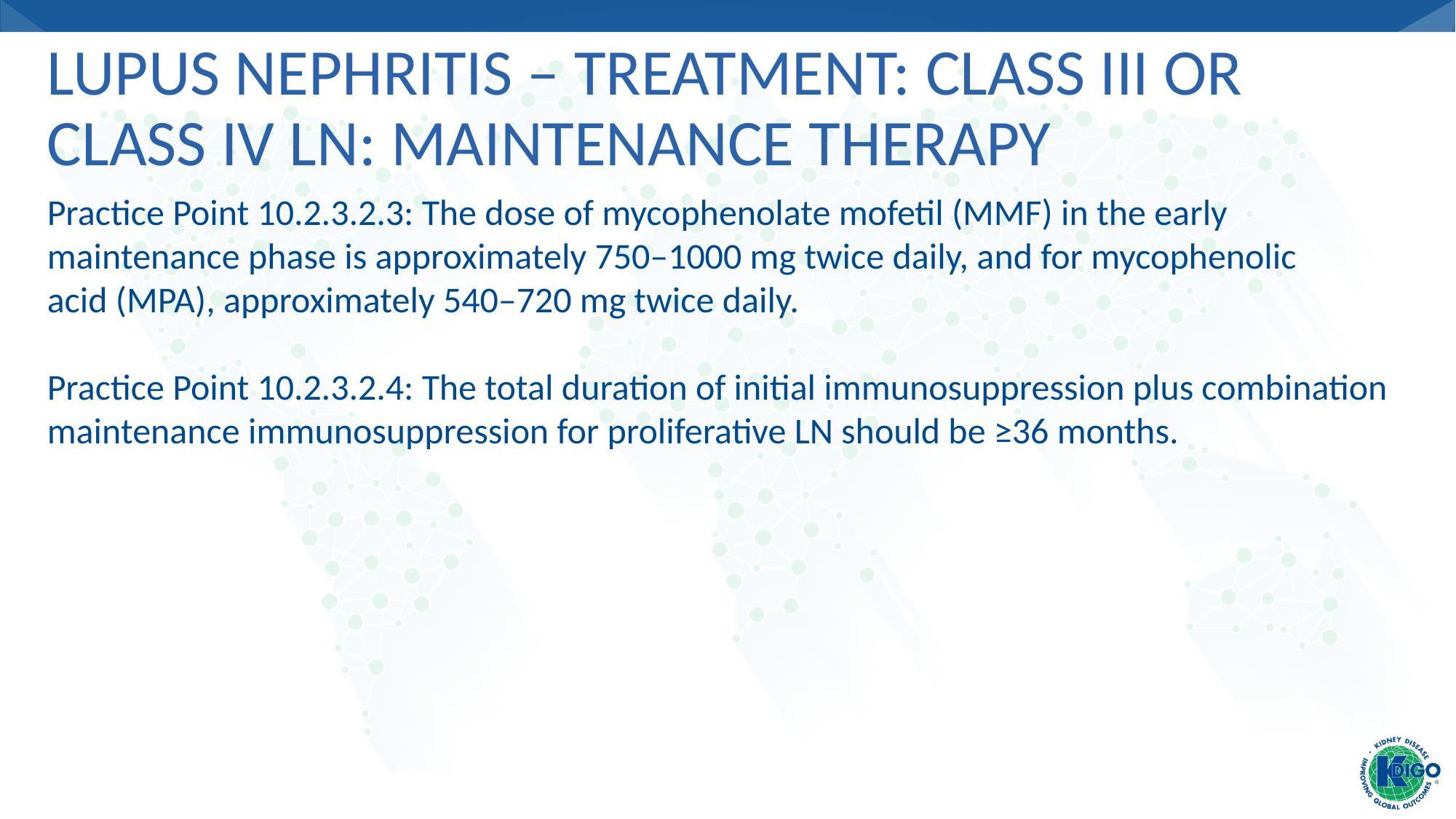

# Lupus Nephritis – Treatment: Class III or Class IV LN: Maintenance therapy
Practice Point 10.2.3.2.3: The dose of mycophenolate mofetil (MMF) in the early maintenance phase is approximately 750–1000 mg twice daily, and for mycophenolic
acid (MPA), approximately 540–720 mg twice daily.

Practice Point 10.2.3.2.4: The total duration of initial immunosuppression plus combination maintenance immunosuppression for proliferative LN should be ≥36 months.